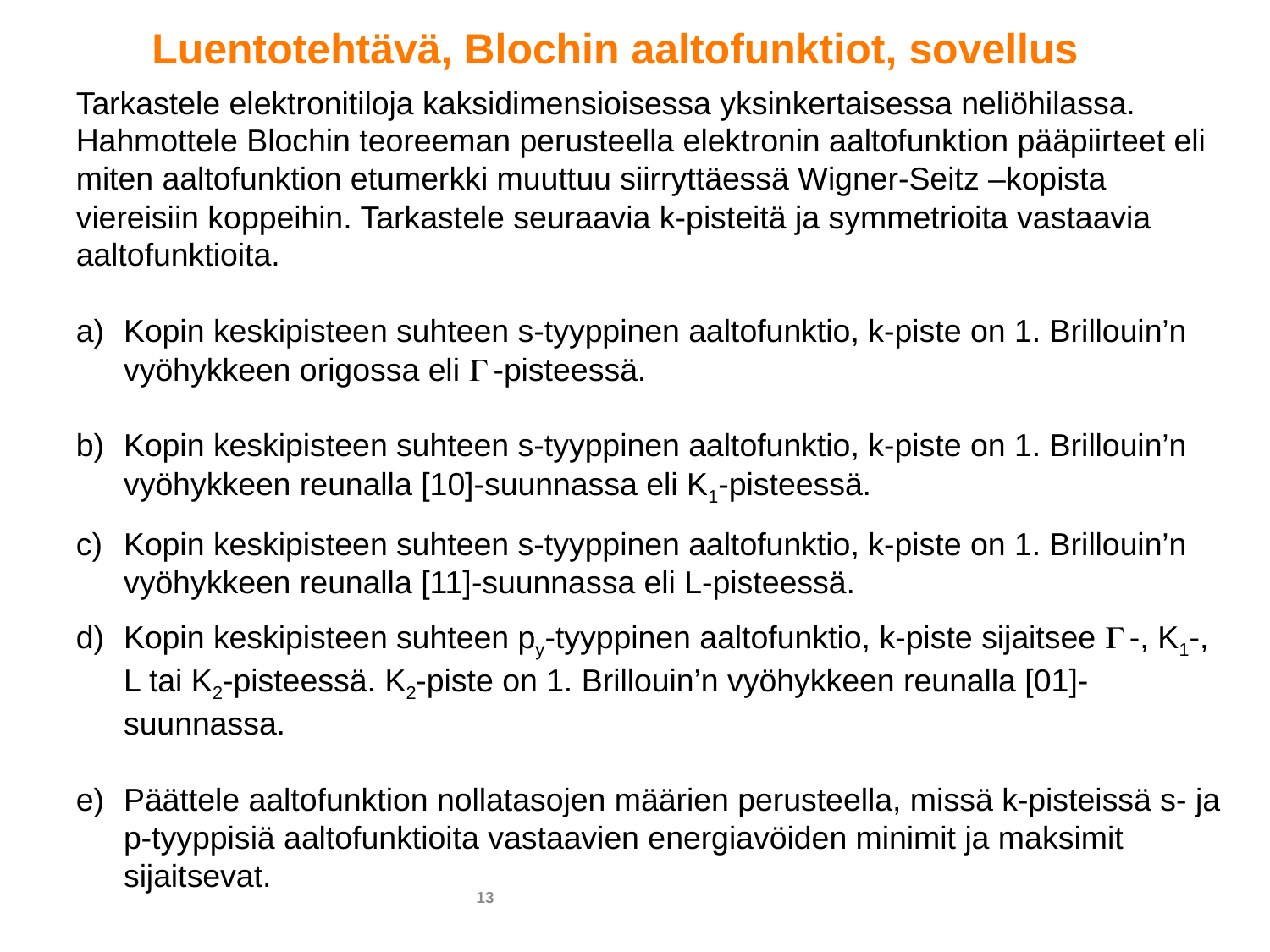

Luentotehtävä, Blochin aaltofunktiot, sovellus
Tarkastele elektronitiloja kaksidimensioisessa yksinkertaisessa neliöhilassa. Hahmottele Blochin teoreeman perusteella elektronin aaltofunktion pääpiirteet eli miten aaltofunktion etumerkki muuttuu siirryttäessä Wigner-Seitz –kopista viereisiin koppeihin. Tarkastele seuraavia k-pisteitä ja symmetrioita vastaavia aaltofunktioita.

Kopin keskipisteen suhteen s-tyyppinen aaltofunktio, k-piste on 1. Brillouin’n vyöhykkeen origossa eli Γ-pisteessä.
Kopin keskipisteen suhteen s-tyyppinen aaltofunktio, k-piste on 1. Brillouin’n vyöhykkeen reunalla [10]-suunnassa eli K1-pisteessä.
Kopin keskipisteen suhteen s-tyyppinen aaltofunktio, k-piste on 1. Brillouin’n vyöhykkeen reunalla [11]-suunnassa eli L-pisteessä.
Kopin keskipisteen suhteen py-tyyppinen aaltofunktio, k-piste sijaitsee Γ-, K1-, L tai K2-pisteessä. K2-piste on 1. Brillouin’n vyöhykkeen reunalla [01]-suunnassa.
Päättele aaltofunktion nollatasojen määrien perusteella, missä k-pisteissä s- ja p-tyyppisiä aaltofunktioita vastaavien energiavöiden minimit ja maksimit sijaitsevat.

13